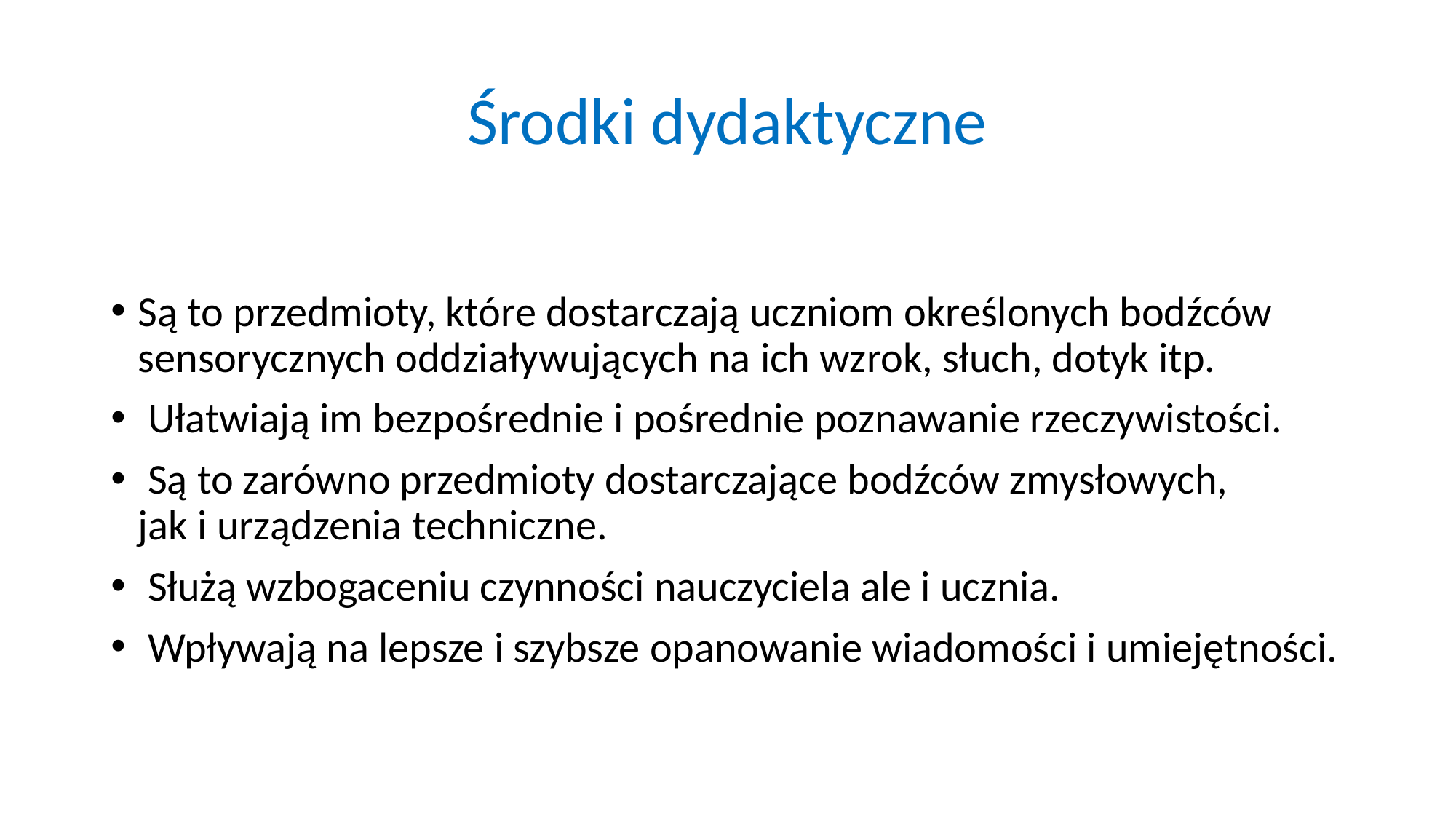

# Środki dydaktyczne

Są to przedmioty, które dostarczają uczniom określonych bodźców sensorycznych oddziaływujących na ich wzrok, słuch, dotyk itp.
 Ułatwiają im bezpośrednie i pośrednie poznawanie rzeczywistości.
 Są to zarówno przedmioty dostarczające bodźców zmysłowych,        jak i urządzenia techniczne.
 Służą wzbogaceniu czynności nauczyciela ale i ucznia.
 Wpływają na lepsze i szybsze opanowanie wiadomości i umiejętności.